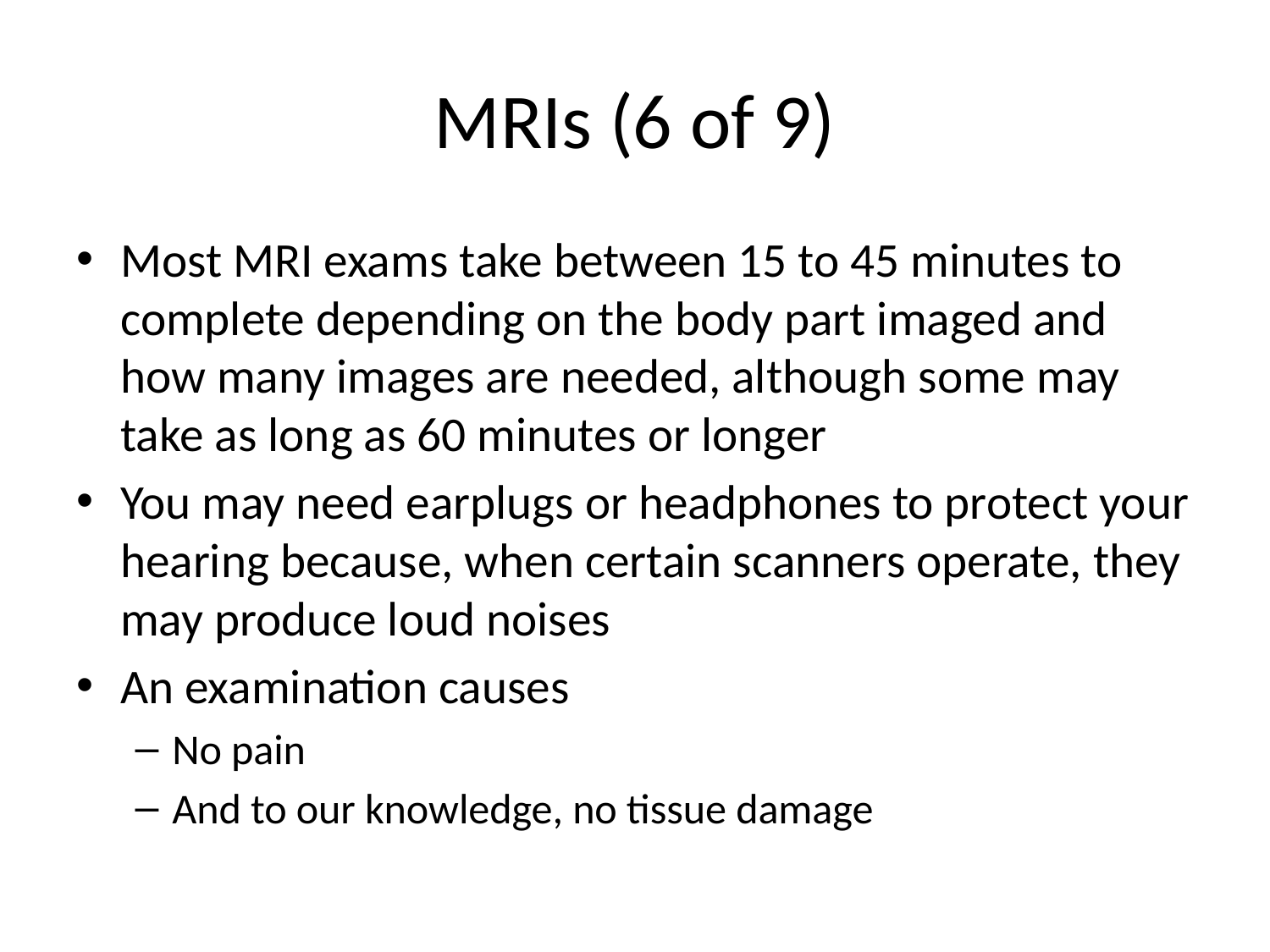

# MRIs (6 of 9)
Most MRI exams take between 15 to 45 minutes to complete depending on the body part imaged and how many images are needed, although some may take as long as 60 minutes or longer
You may need earplugs or headphones to protect your hearing because, when certain scanners operate, they may produce loud noises
An examination causes
No pain
And to our knowledge, no tissue damage